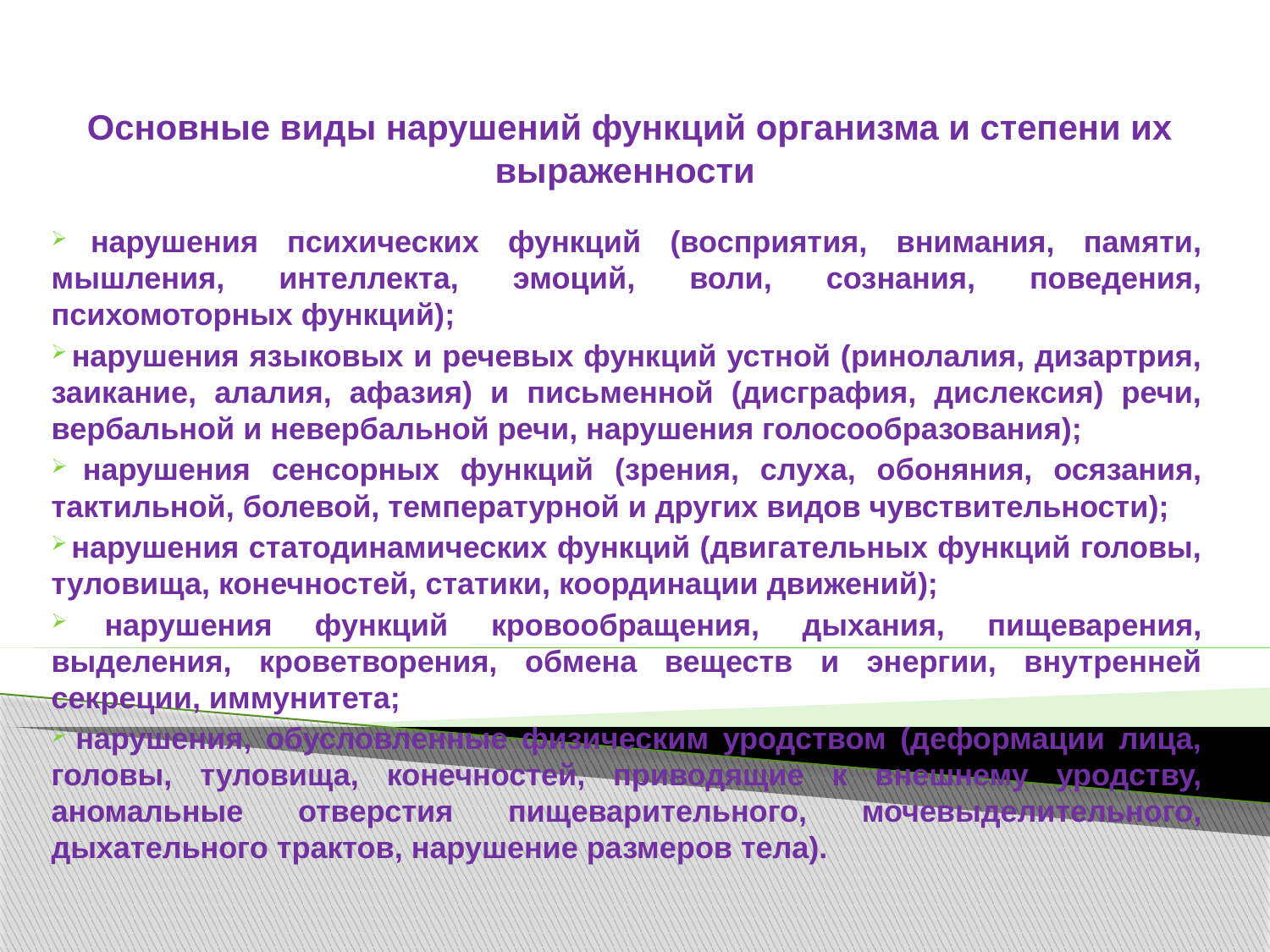

# Основные виды нарушений функций организма и степени их выраженности
 нарушения психических функций (восприятия, внимания, памяти, мышления, интеллекта, эмоций, воли, сознания, поведения, психомоторных функций);
 нарушения языковых и речевых функций устной (ринолалия, дизартрия, заикание, алалия, афазия) и письменной (дисграфия, дислексия) речи, вербальной и невербальной речи, нарушения голосообразования);
 нарушения сенсорных функций (зрения, слуха, обоняния, осязания, тактильной, болевой, температурной и других видов чувствительности);
 нарушения статодинамических функций (двигательных функций головы, туловища, конечностей, статики, координации движений);
 нарушения функций кровообращения, дыхания, пищеварения, выделения, кроветворения, обмена веществ и энергии, внутренней секреции, иммунитета;
 нарушения, обусловленные физическим уродством (деформации лица, головы, туловища, конечностей, приводящие к внешнему уродству, аномальные отверстия пищеварительного, мочевыделительного, дыхательного трактов, нарушение размеров тела).